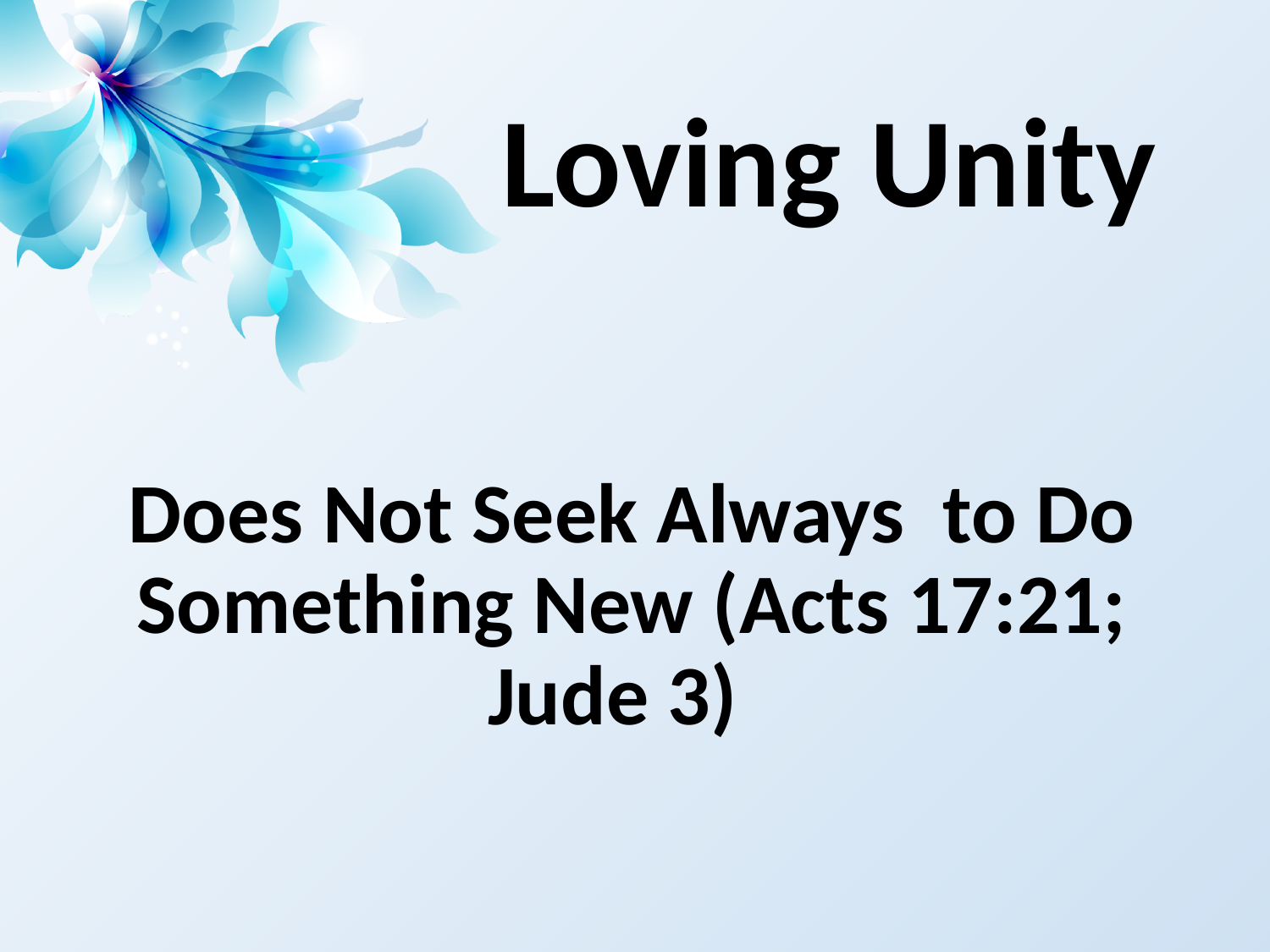

# Loving Unity
Does Not Seek Always  to Do Something New (Acts 17:21; Jude 3)